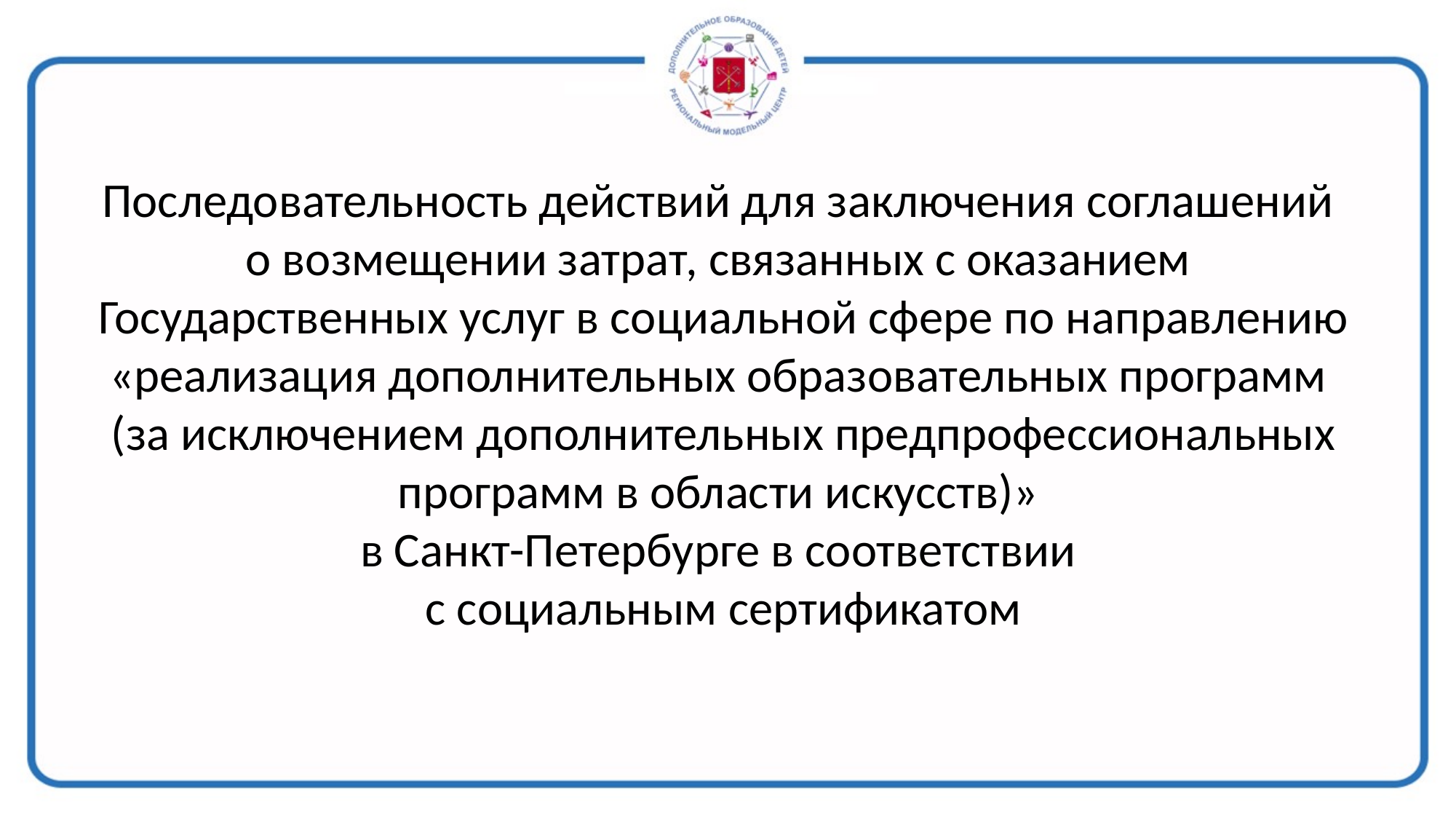

Последовательность действий для заключения соглашений
о возмещении затрат, связанных с оказанием
Государственных услуг в социальной сфере по направлению «реализация дополнительных образовательных программ
(за исключением дополнительных предпрофессиональных программ в области искусств)»
в Санкт-Петербурге в соответствии
с социальным сертификатом